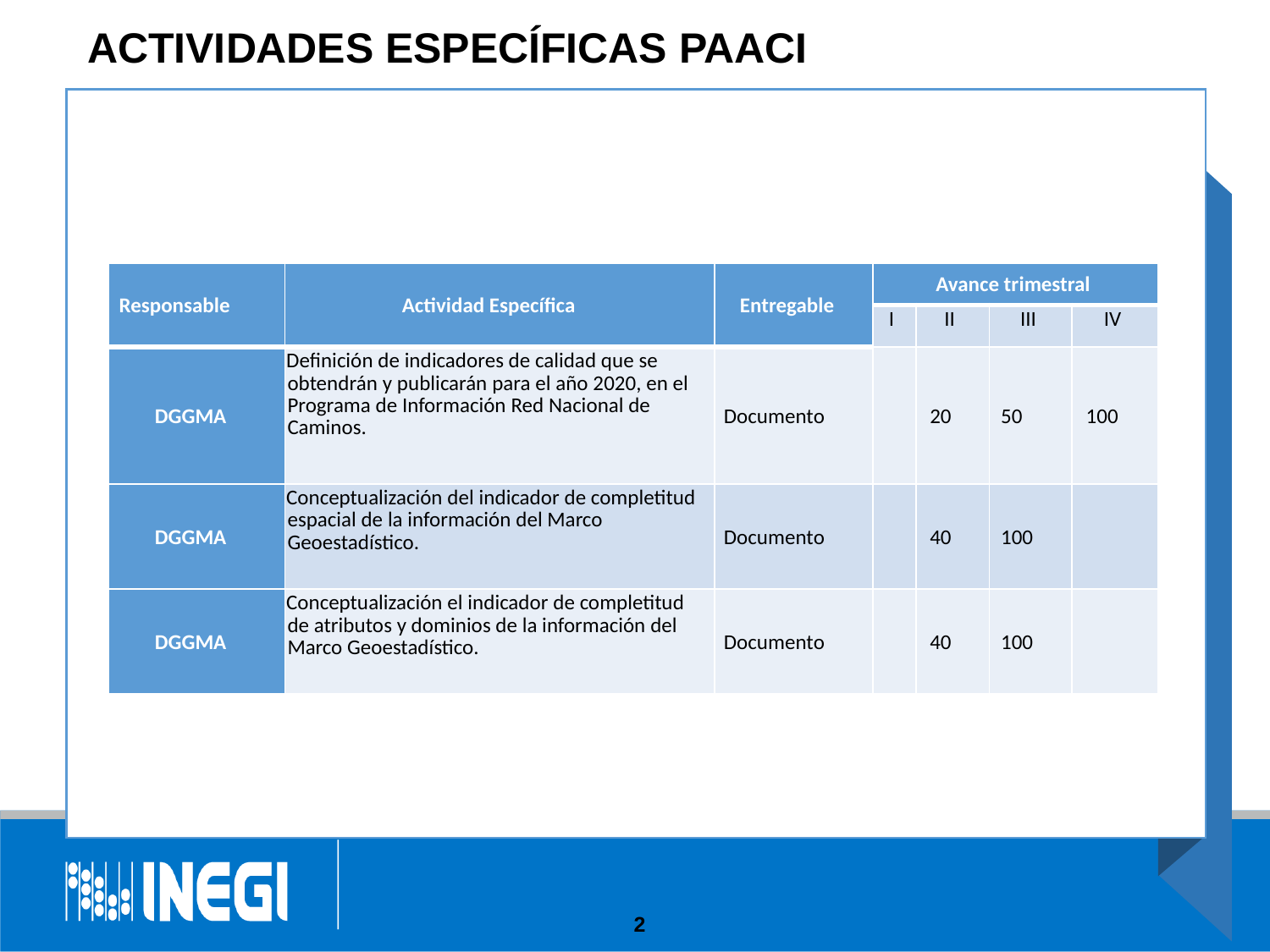

ACTIVIDADES ESPECÍFICAS PAACI

| Responsable | Actividad Específica | Entregable | Avance trimestral |  |  |  |
| --- | --- | --- | --- | --- | --- | --- |
|  |  |  | I | II | III | IV |
| DGGMA | Definición de indicadores de calidad que se obtendrán y publicarán para el año 2020, en el Programa de Información Red Nacional de Caminos. | Documento |  | 20 | 50 | 100 |
| DGGMA | Conceptualización del indicador de completitud espacial de la información del Marco Geoestadístico. | Documento |  | 40 | 100 |  |
| DGGMA | Conceptualización el indicador de completitud de atributos y dominios de la información del Marco Geoestadístico. | Documento |  | 40 | 100 |  |
2